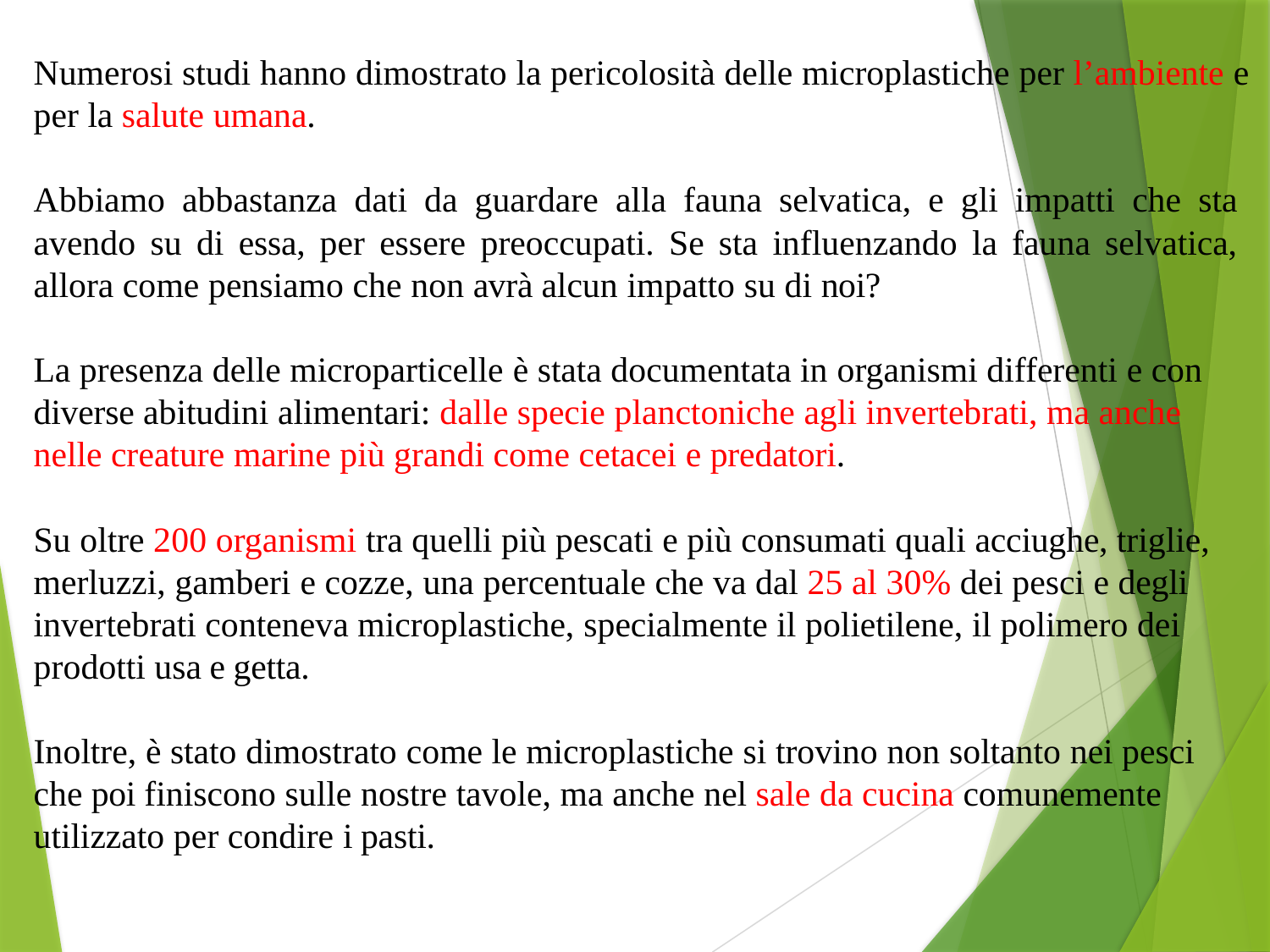

Numerosi studi hanno dimostrato la pericolosità delle microplastiche per l’ambiente e per la salute umana.

Abbiamo abbastanza dati da guardare alla fauna selvatica, e gli impatti che sta avendo su di essa, per essere preoccupati. Se sta influenzando la fauna selvatica, allora come pensiamo che non avrà alcun impatto su di noi?

La presenza delle microparticelle è stata documentata in organismi differenti e con diverse abitudini alimentari: dalle specie planctoniche agli invertebrati, ma anche nelle creature marine più grandi come cetacei e predatori.

Su oltre 200 organismi tra quelli più pescati e più consumati quali acciughe, triglie, merluzzi, gamberi e cozze, una percentuale che va dal 25 al 30% dei pesci e degli invertebrati conteneva microplastiche, specialmente il polietilene, il polimero dei prodotti usa e getta.

Inoltre, è stato dimostrato come le microplastiche si trovino non soltanto nei pesci che poi finiscono sulle nostre tavole, ma anche nel sale da cucina comunemente utilizzato per condire i pasti.